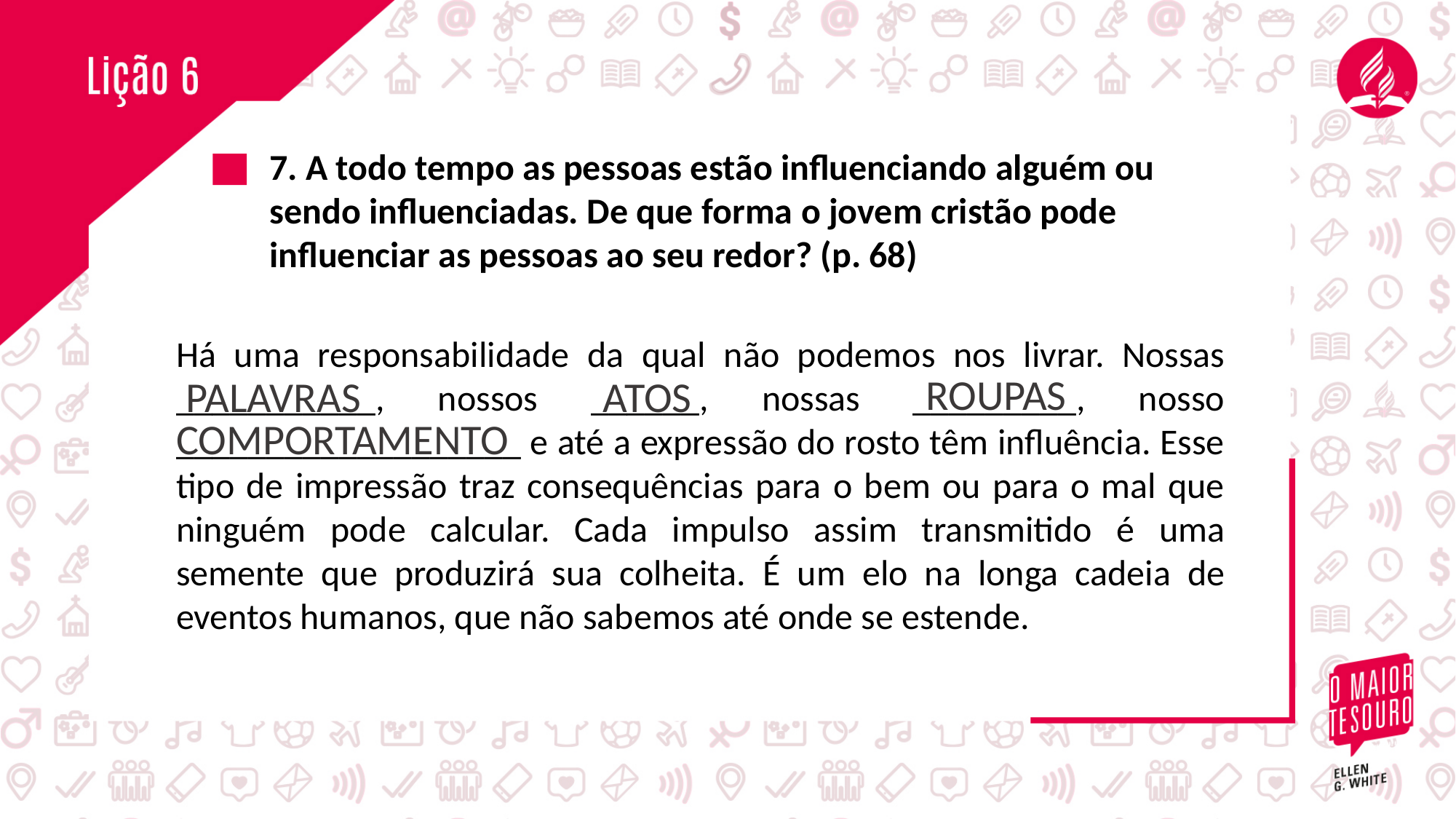

7. A todo tempo as pessoas estão influenciando alguém ou sendo influenciadas. De que forma o jovem cristão pode influenciar as pessoas ao seu redor? (p. 68)

Há uma responsabilidade da qual não podemos nos livrar. Nossas ___________, nossos ______, nossas _________, nosso ___________________ e até a expressão do rosto têm influência. Esse tipo de impressão traz consequências para o bem ou para o mal que ninguém pode calcular. Cada impulso assim transmitido é uma semente que produzirá sua colheita. É um elo na longa cadeia de eventos humanos, que não sabemos até onde se estende.
ROUPAS
PALAVRAS
ATOS
COMPORTAMENTO